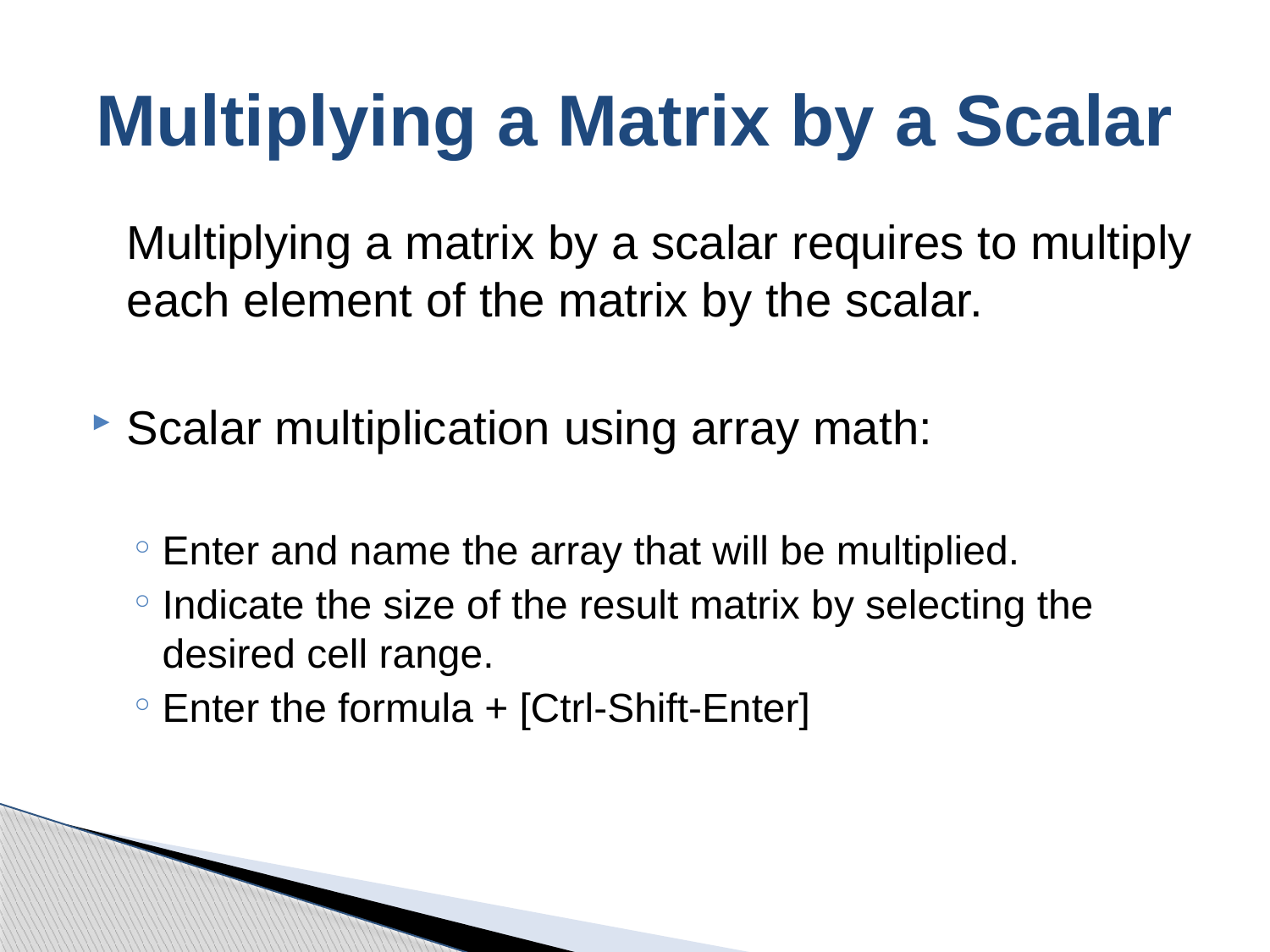

# Multiplying a Matrix by a Scalar
	Multiplying a matrix by a scalar requires to multiply each element of the matrix by the scalar.

Scalar multiplication using array math:

Enter and name the array that will be multiplied.
Indicate the size of the result matrix by selecting the desired cell range.
Enter the formula + [Ctrl-Shift-Enter]